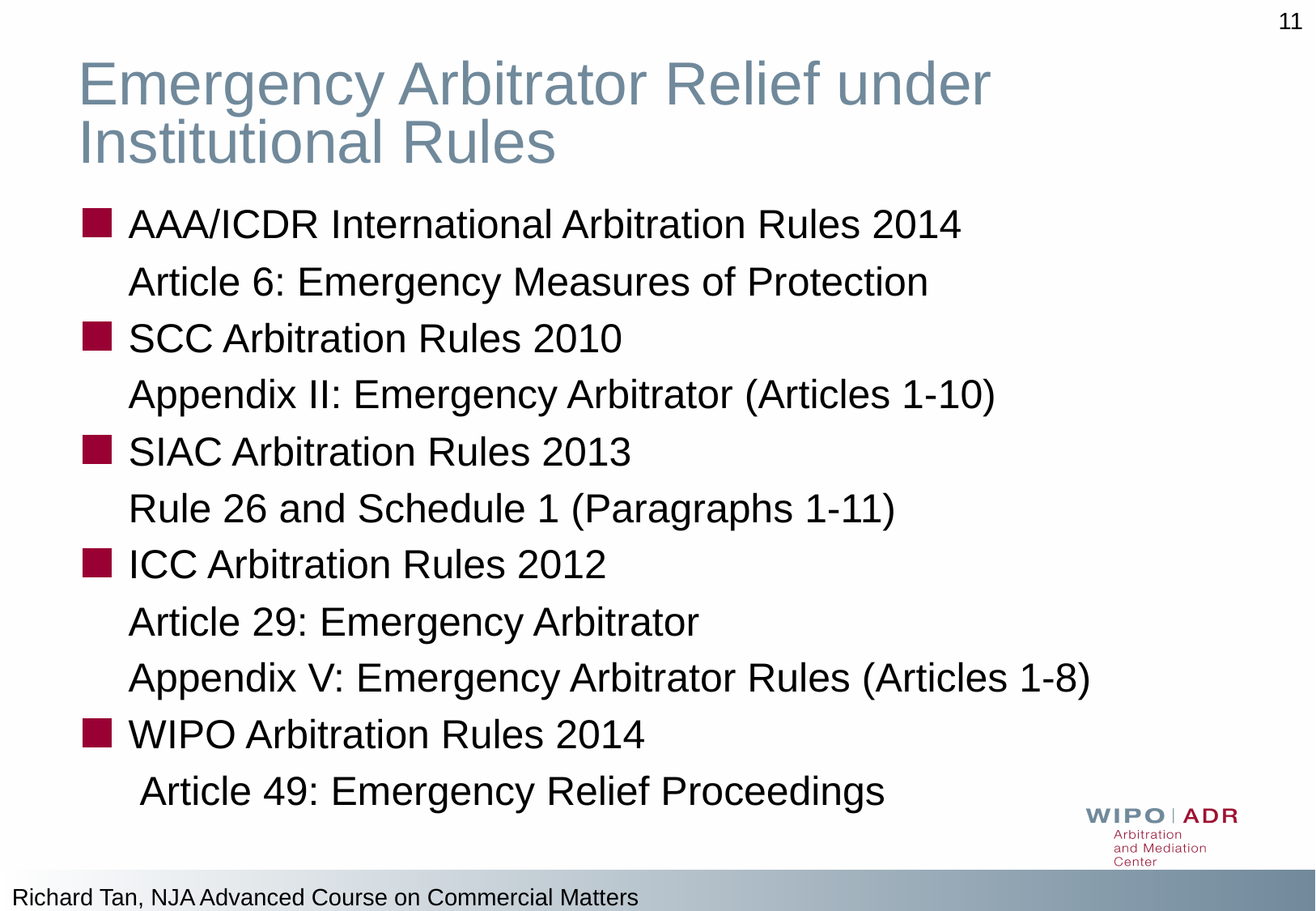

11
# Emergency Arbitrator Relief under Institutional Rules
AAA/ICDR International Arbitration Rules 2014
	Article 6: Emergency Measures of Protection
SCC Arbitration Rules 2010
	Appendix II: Emergency Arbitrator (Articles 1-10)
SIAC Arbitration Rules 2013
	Rule 26 and Schedule 1 (Paragraphs 1-11)
ICC Arbitration Rules 2012
	Article 29: Emergency Arbitrator
	Appendix V: Emergency Arbitrator Rules (Articles 1-8)
WIPO Arbitration Rules 2014
     Article 49: Emergency Relief Proceedings